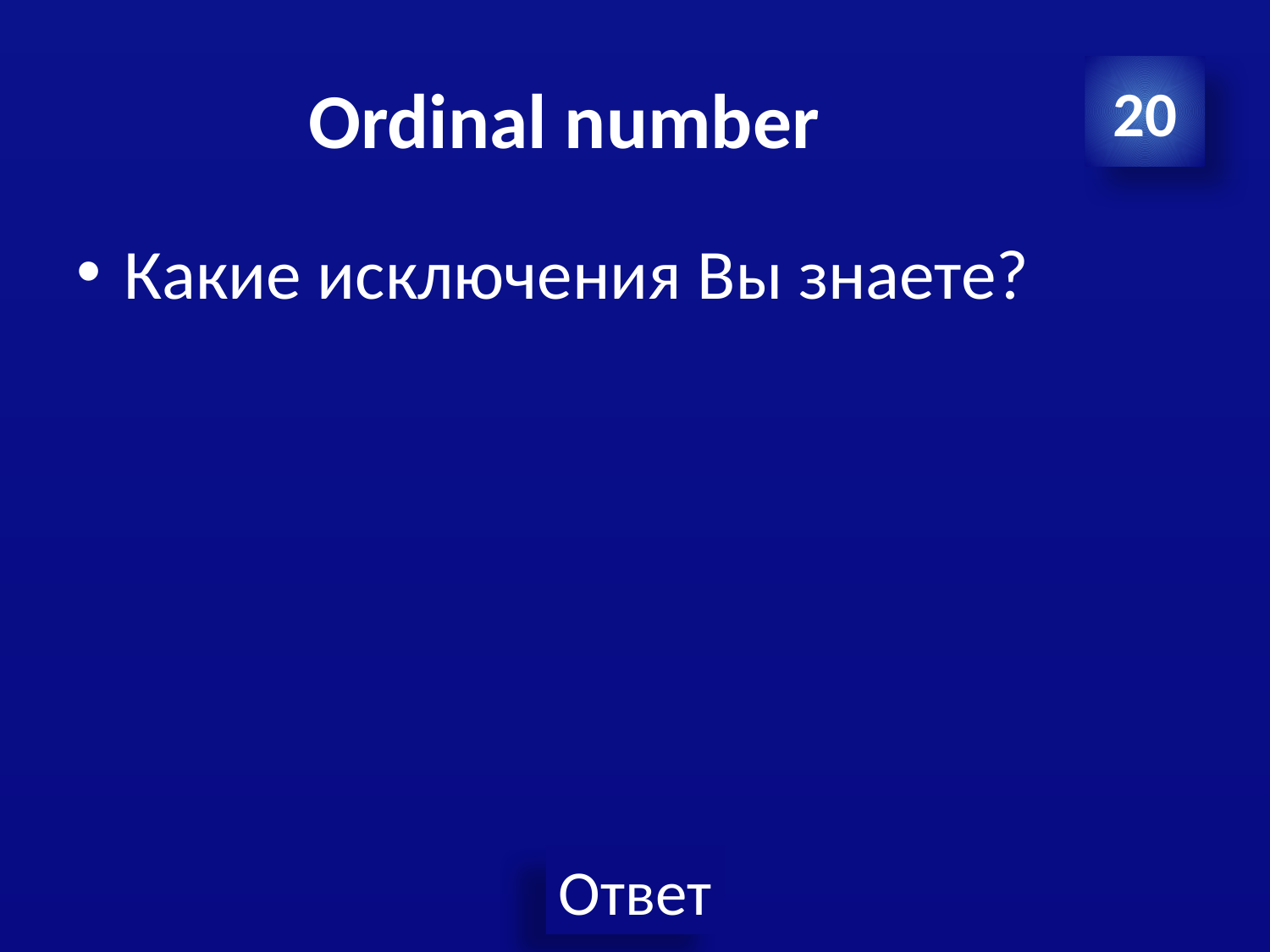

# Ordinal number
20
Какие исключения Вы знаете?